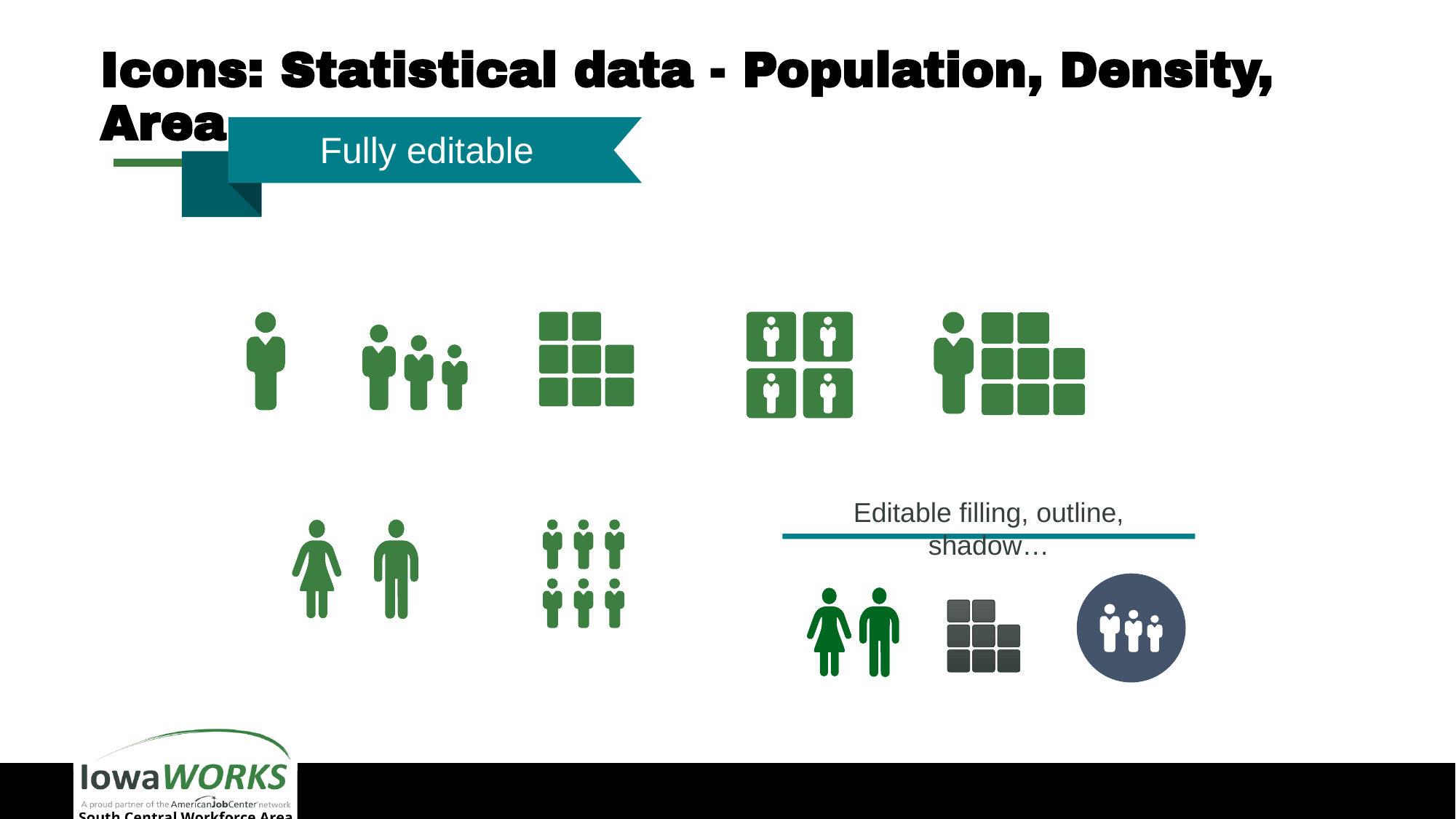

# Icons: Statistical data - Population, Density, Area

Fully editable

Editable filling, outline, shadow…